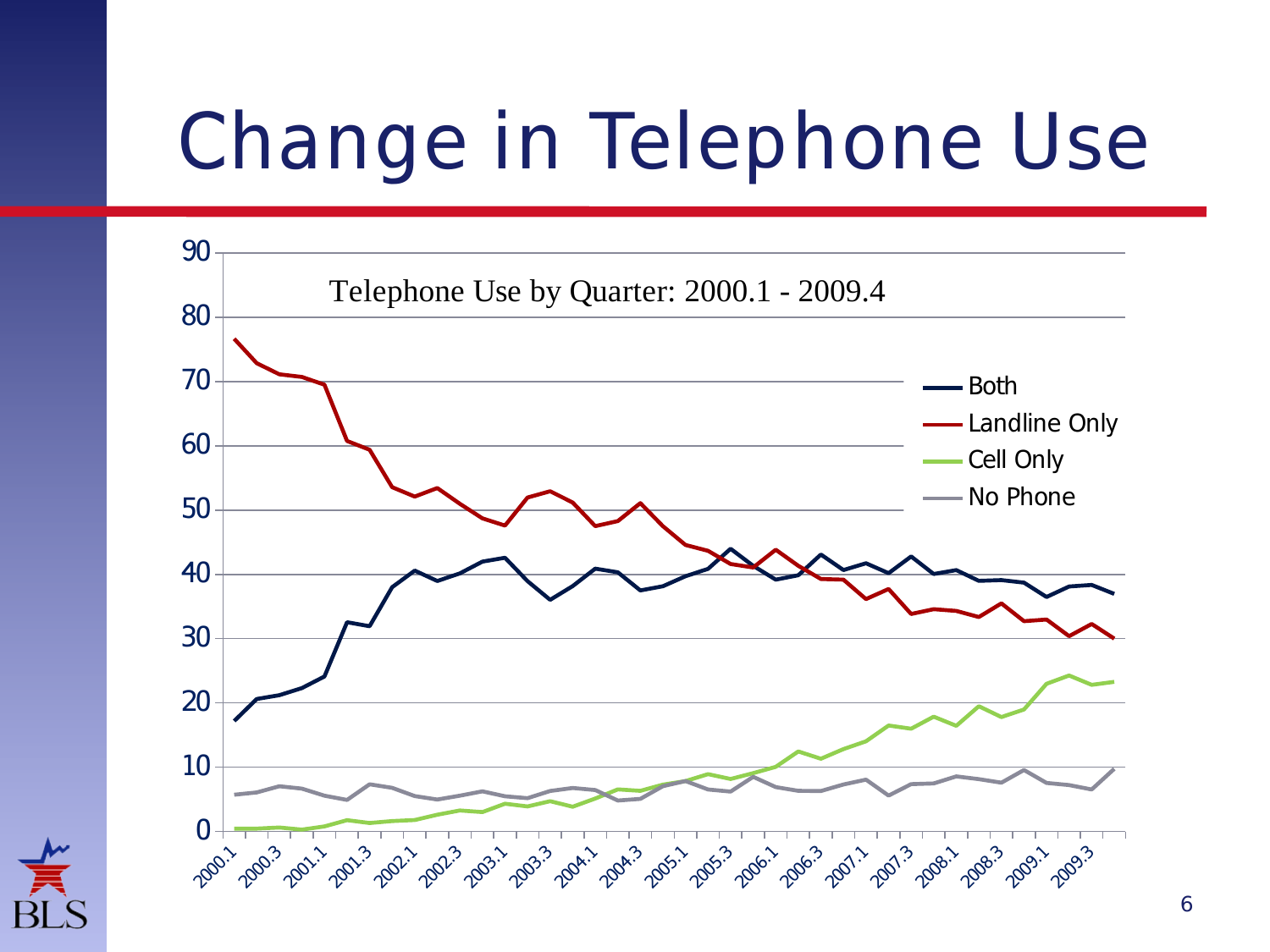

# Change in Telephone Use

### Chart

| Category | Both | Landline Only | Cell Only | No Phone |
|---|---|---|---|---|
| 2000.1 | 17.185402249595413 | 76.66988488977938 | 0.4295296837814954 | 5.715183176843687 |
| 2000.2 | 20.617377092102195 | 72.86418058250348 | 0.4435719600473739 | 6.074870365346946 |
| 2000.3 | 21.209152919159656 | 71.13902654999991 | 0.6143690183703547 | 7.0374515124700565 |
| 2000.4 | 22.308418787938066 | 70.73176995749131 | 0.289304184461481 | 6.670507070109132 |
| 2001.1 | 24.11846609024639 | 69.52098173563279 | 0.786286253680214 | 5.574265920440571 |
| 2001.2 | 32.557185428636814 | 60.77083000603825 | 1.7612348273465201 | 4.910749737978406 |
| 2001.3 | 31.940445486373847 | 59.397976986992454 | 1.3214758150263894 | 7.34010171160729 |
| 2001.4 | 38.008012475296965 | 53.577113715686586 | 1.622863936229405 | 6.792009872786989 |
| 2002.1 | 40.59608832714551 | 52.11109455561409 | 1.7852260770336938 | 5.507591040206661 |
| 2002.2 | 38.972691157552 | 53.44646487311873 | 2.610574314015991 | 4.970269655313272 |
| 2002.3 | 40.167165848525144 | 50.996989891898146 | 3.2662587891864243 | 5.569585470390325 |
| 2002.4 | 42.001743229184505 | 48.72568929426775 | 3.021697765438279 | 6.250869711109456 |
| 2003.1 | 42.59596352220196 | 47.602300863923666 | 4.3206692902198185 | 5.481066323654579 |
| 2003.2 | 38.9538992821935 | 51.96510871773776 | 3.8987871724161454 | 5.182204827652575 |
| 2003.3 | 36.03978758945357 | 52.945636699436434 | 4.71236326800419 | 6.30221244310575 |
| 2003.4 | 38.183035442269414 | 51.19044751207476 | 3.8559511080250477 | 6.770565937630772 |
| 2004.1 | 40.902733362043286 | 47.5173793973746 | 5.126761163162174 | 6.453126077419955 |
| 2004.2 | 40.33123060506106 | 48.30779797983202 | 6.547103321741608 | 4.813868093365263 |
| 2004.3 | 37.501733931222546 | 51.09893371625003 | 6.328126673223787 | 5.0712056793036595 |
| 2004.4 | 38.157786284794966 | 47.511084309397155 | 7.286402443626733 | 7.04472696218108 |
| 2005.1 | 39.72313792674248 | 44.5851465204643 | 7.845056150961031 | 7.846659401832201 |
| 2005.2 | 40.867818225227175 | 43.67483621306907 | 8.924965754992417 | 6.53237980671133 |
| 2005.3 | 43.99850619389595 | 41.62907058878917 | 8.166041875979287 | 6.206381341335632 |
| 2005.4 | 41.335999620402305 | 41.082065454922294 | 9.076528171207379 | 8.505406753468028 |
| 2006.1 | 39.182421107028524 | 43.852272787899324 | 10.05839930069457 | 6.906906804377567 |
| 2006.2 | 39.873679652288224 | 41.346683805100895 | 12.455374401766933 | 6.324262140843928 |
| 2006.3 | 43.10406023241097 | 39.284124382777605 | 11.320013957565376 | 6.2918014272460505 |
| 2006.4 | 40.68605342069722 | 39.18477706927895 | 12.816750244541636 | 7.312419265482149 |
| 2007.1 | 41.73951700105685 | 36.16323922396181 | 14.027420457637984 | 8.069823317343387 |
| 2007.2 | 40.194496607246414 | 37.733850474211124 | 16.488741013787813 | 5.5829119047545674 |
| 2007.3 | 42.800569989649425 | 33.84263910725254 | 15.989770999856246 | 7.367019903241726 |
| 2007.4 | 40.069043571038094 | 34.591695732632004 | 17.86328316219137 | 7.475977534138528 |
| 2008.1 | 40.676804024705476 | 34.315669187603895 | 16.438953960205517 | 8.568572827485076 |
| 2008.2 | 39.00116398425498 | 33.3660213637359 | 19.48994644409641 | 8.142868207912699 |
| 2008.3 | 39.114676397757734 | 35.49200249376509 | 17.803746826254006 | 7.589574282223163 |
| 2008.4 | 38.721349416244045 | 32.726493921530114 | 18.986127342372093 | 9.566029319853728 |
| 2009.1 | 36.48418389473453 | 32.9818641495979 | 22.976747265800963 | 7.557204689866551 |
| 2009.2 | 38.12189379792011 | 30.388840370457945 | 24.2720309757506 | 7.217234855871326 |
| 2009.3 | 38.359794139516275 | 32.288240723860255 | 22.817888417413865 | 6.534076719209566 |
| 2009.4 | 36.969540002546246 | 30.005668682249702 | 23.28139545605504 | 9.743395859149006 |
6